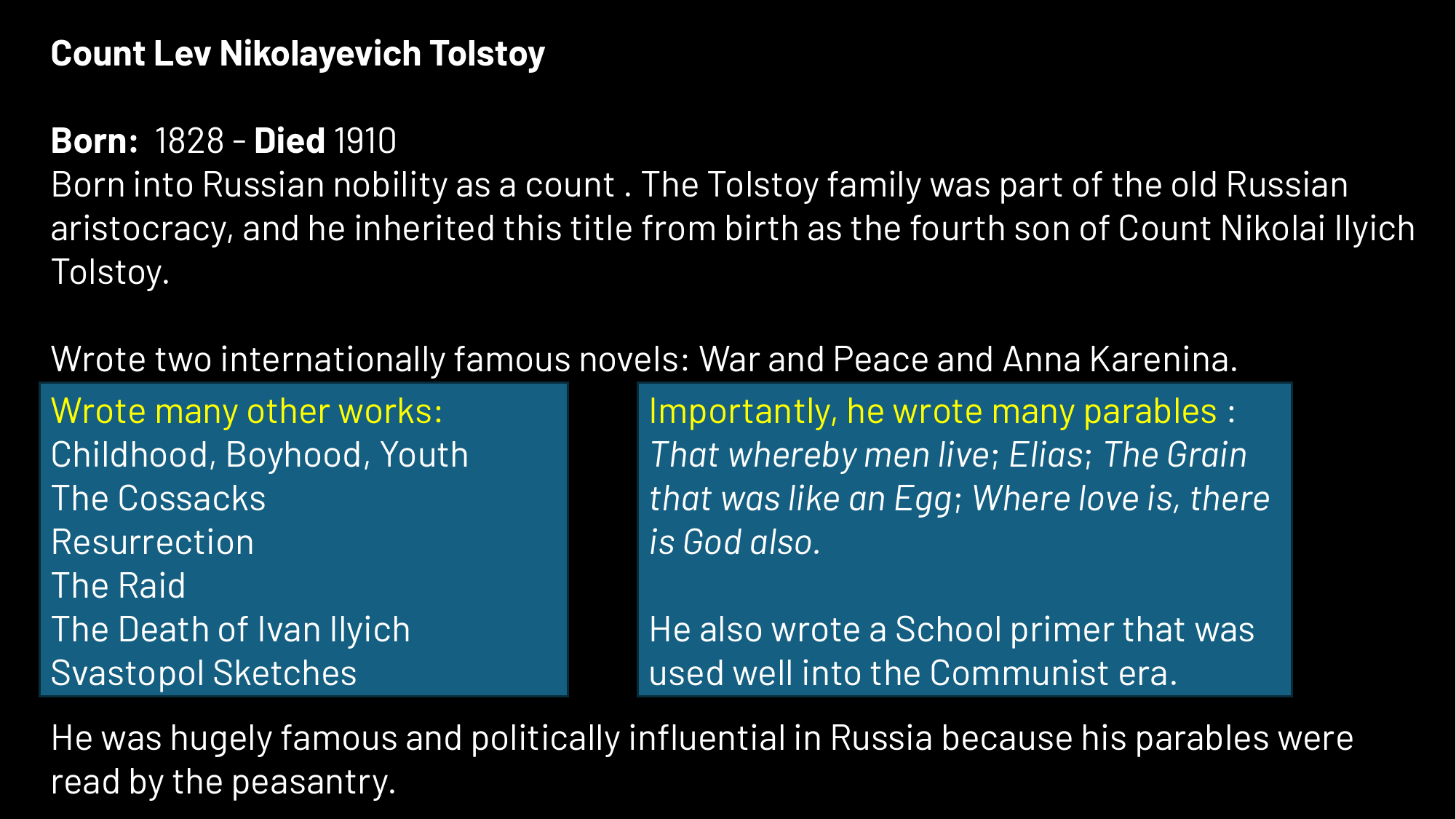

Count Lev Nikolayevich Tolstoy

Born:  1828 - Died 1910
Born into Russian nobility as a count . The Tolstoy family was part of the old Russian aristocracy, and he inherited this title from birth as the fourth son of Count Nikolai Ilyich Tolstoy.

Wrote two internationally famous novels: War and Peace and Anna Karenina.

Wrote many other works:
Childhood, Boyhood, Youth
The Cossacks
Resurrection
The Raid
The Death of Ivan Ilyich
Svastopol Sketches
Importantly, he wrote many parables :
That whereby men live; Elias; The Grain that was like an Egg; Where love is, there is God also.

He also wrote a School primer that was used well into the Communist era.
He was hugely famous and politically influential in Russia because his parables were read by the peasantry.